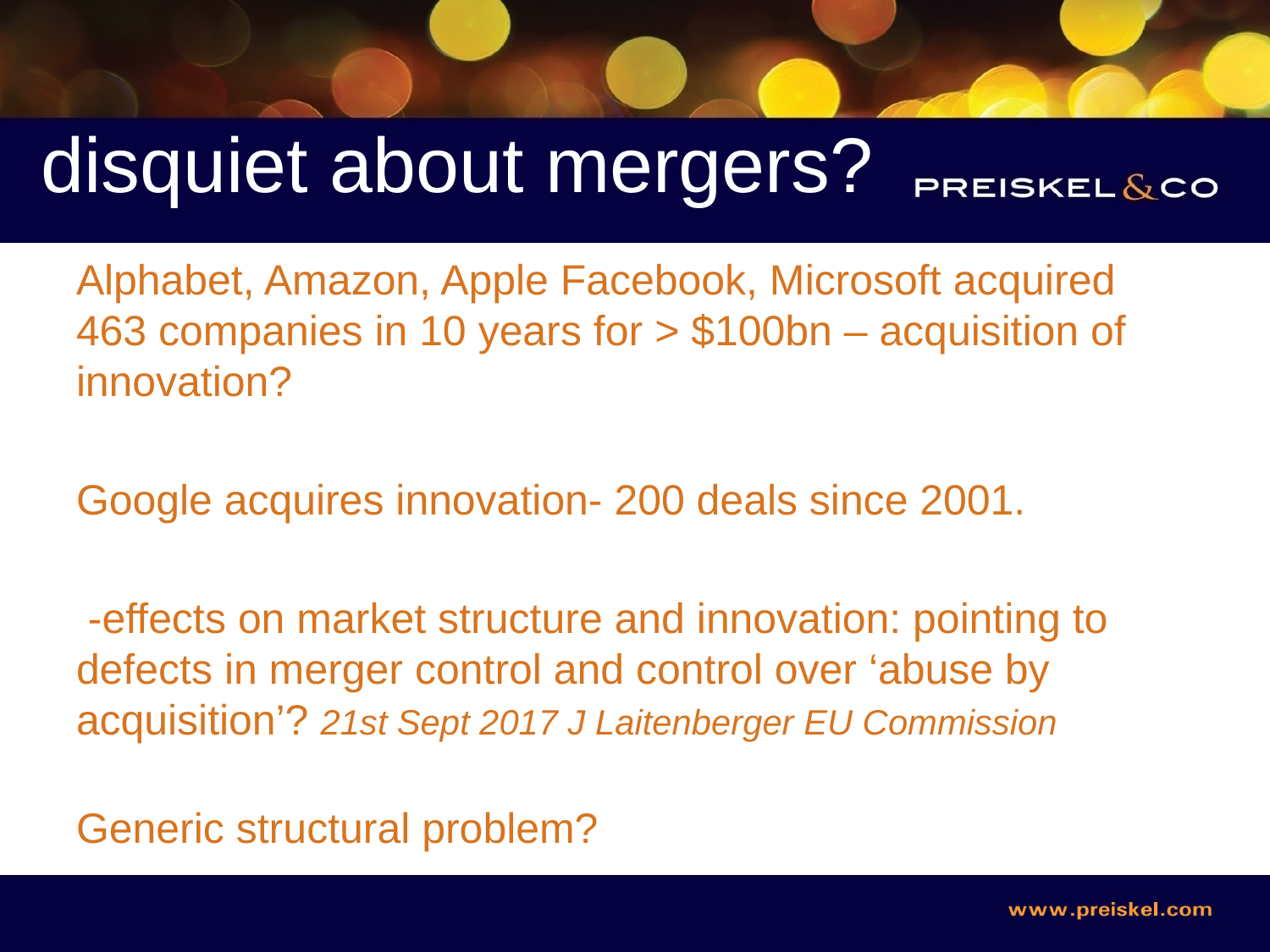

# disquiet about mergers?
Alphabet, Amazon, Apple Facebook, Microsoft acquired 463 companies in 10 years for > $100bn – acquisition of innovation?

Google acquires innovation- 200 deals since 2001.

 -effects on market structure and innovation: pointing to defects in merger control and control over ‘abuse by acquisition’? 21st Sept 2017 J Laitenberger EU Commission

Generic structural problem?